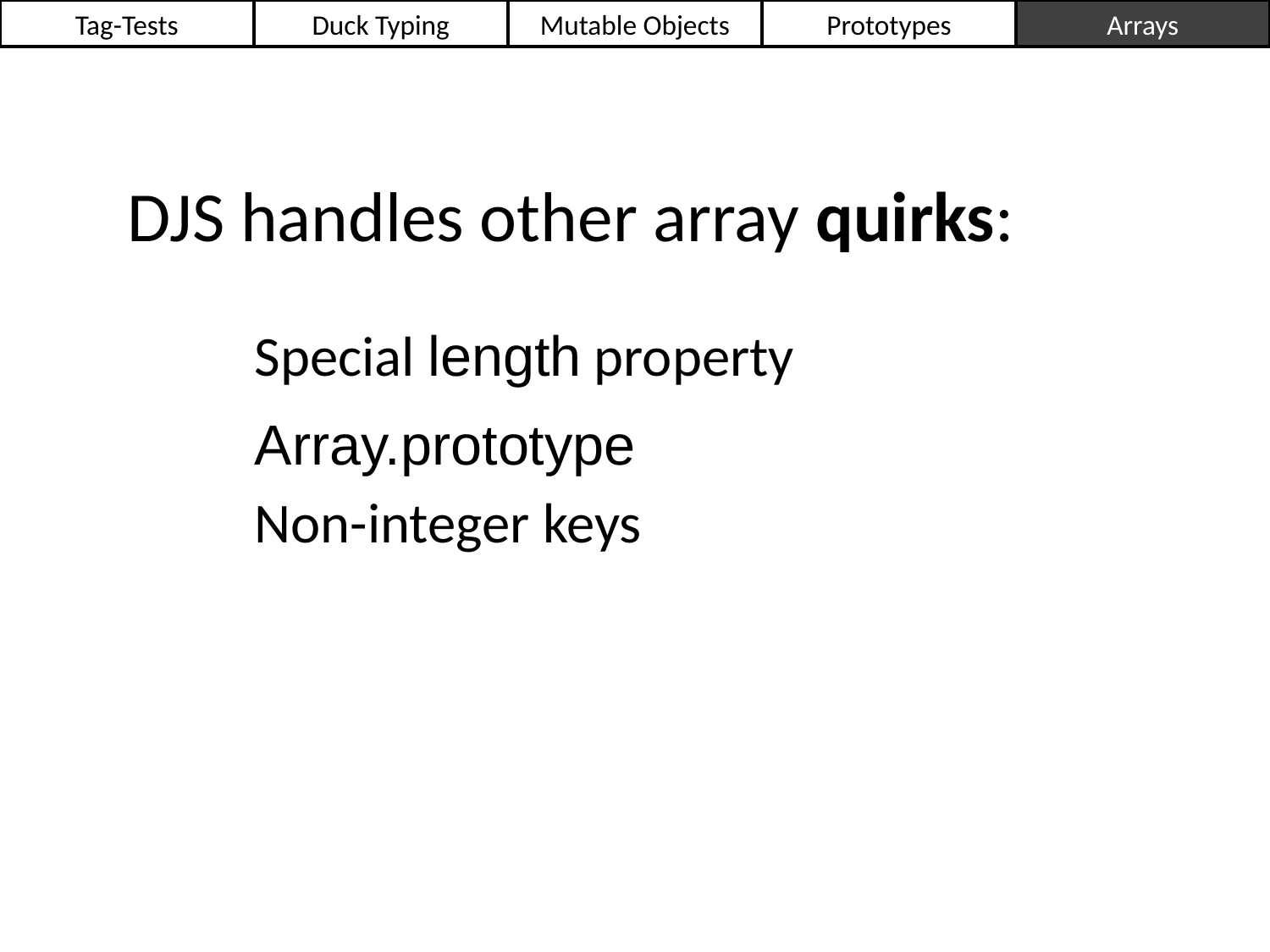

Tag-Tests
Duck Typing
Mutable Objects
Prototypes
Arrays
DJS handles other array quirks:
	Special length property
	Array.prototype
	Non-integer keys
55